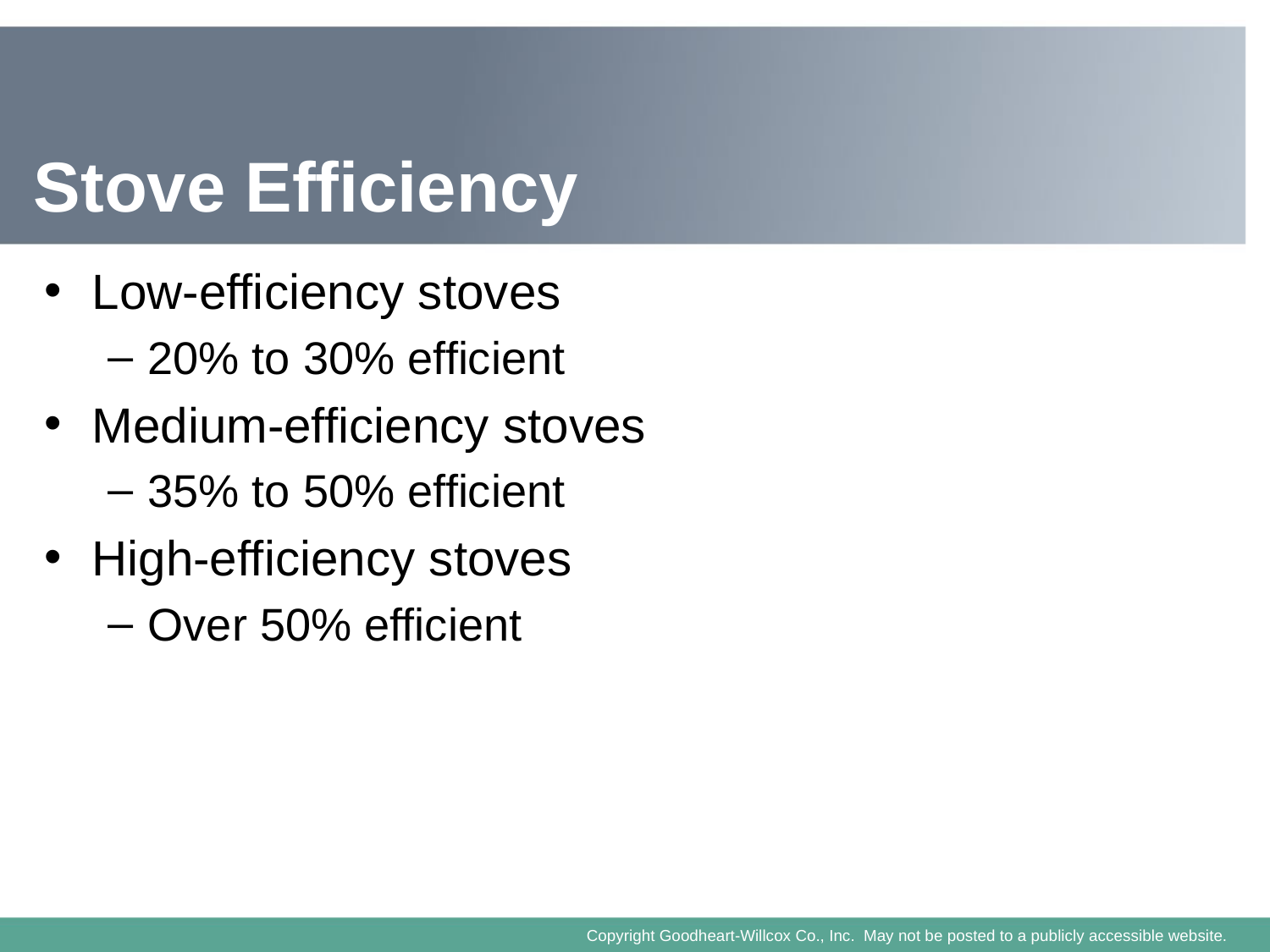

# Stove Efficiency
Low-efficiency stoves
20% to 30% efficient
Medium-efficiency stoves
35% to 50% efficient
High-efficiency stoves
Over 50% efficient